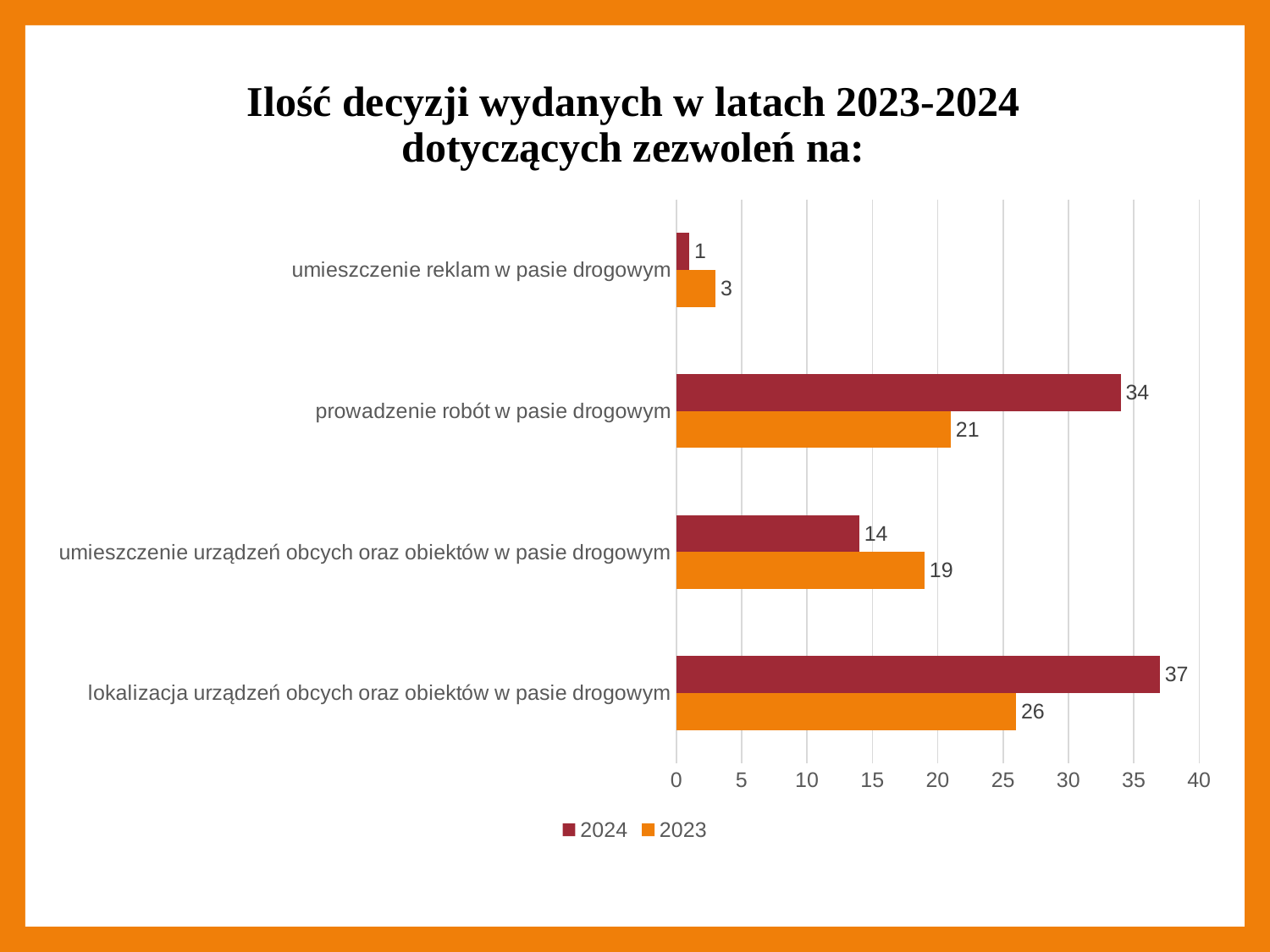

# Ilość decyzji wydanych w latach 2023-2024 dotyczących zezwoleń na:

### Chart

| Category | 2023 | 2024 |
|---|---|---|
| lokalizacja urządzeń obcych oraz obiektów w pasie drogowym | 26.0 | 37.0 |
| umieszczenie urządzeń obcych oraz obiektów w pasie drogowym | 19.0 | 14.0 |
| prowadzenie robót w pasie drogowym | 21.0 | 34.0 |
| umieszczenie reklam w pasie drogowym | 3.0 | 1.0 |